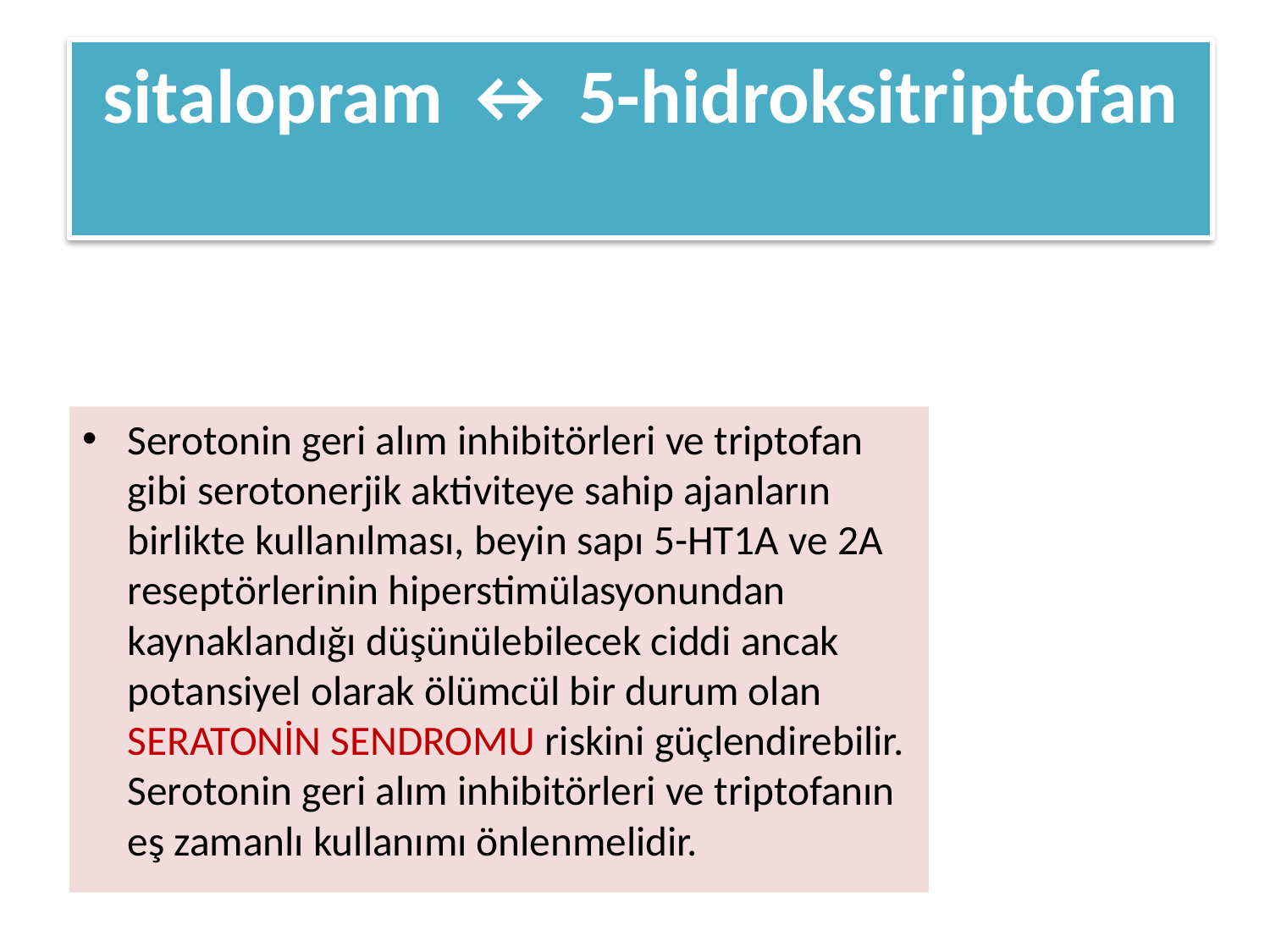

# sitalopram ↔ 5-hidroksitriptofan
Serotonin geri alım inhibitörleri ve triptofan gibi serotonerjik aktiviteye sahip ajanların birlikte kullanılması, beyin sapı 5-HT1A ve 2A reseptörlerinin hiperstimülasyonundan kaynaklandığı düşünülebilecek ciddi ancak potansiyel olarak ölümcül bir durum olan SERATONİN SENDROMU riskini güçlendirebilir. Serotonin geri alım inhibitörleri ve triptofanın eş zamanlı kullanımı önlenmelidir.